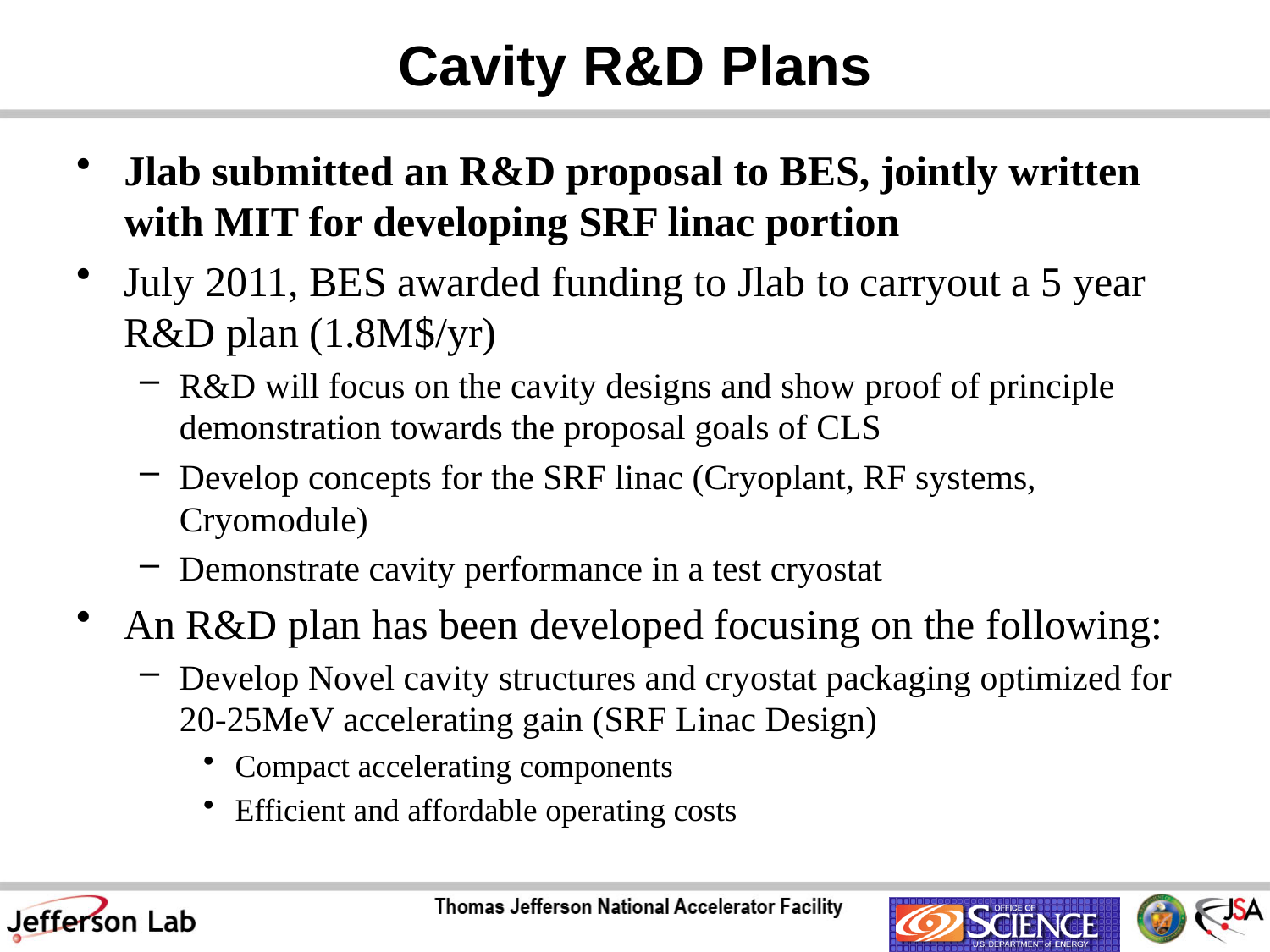

# Cavity R&D Plans
Jlab submitted an R&D proposal to BES, jointly written with MIT for developing SRF linac portion
July 2011, BES awarded funding to Jlab to carryout a 5 year R&D plan (1.8M$/yr)
R&D will focus on the cavity designs and show proof of principle demonstration towards the proposal goals of CLS
Develop concepts for the SRF linac (Cryoplant, RF systems, Cryomodule)
Demonstrate cavity performance in a test cryostat
An R&D plan has been developed focusing on the following:
Develop Novel cavity structures and cryostat packaging optimized for 20-25MeV accelerating gain (SRF Linac Design)
Compact accelerating components
Efficient and affordable operating costs